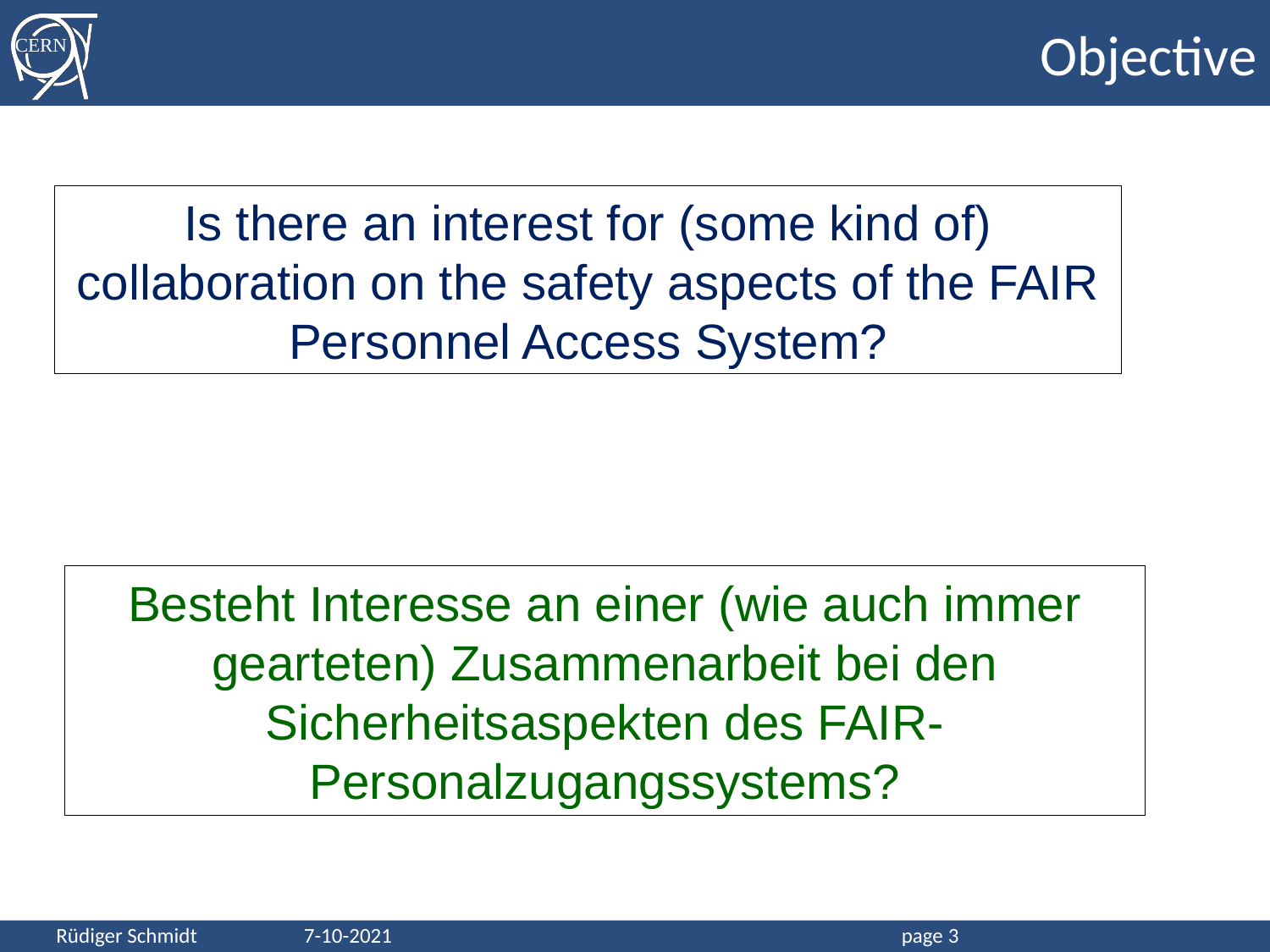

# Objective
Is there an interest for (some kind of) collaboration on the safety aspects of the FAIR Personnel Access System?
Besteht Interesse an einer (wie auch immer gearteten) Zusammenarbeit bei den Sicherheitsaspekten des FAIR-Personalzugangssystems?